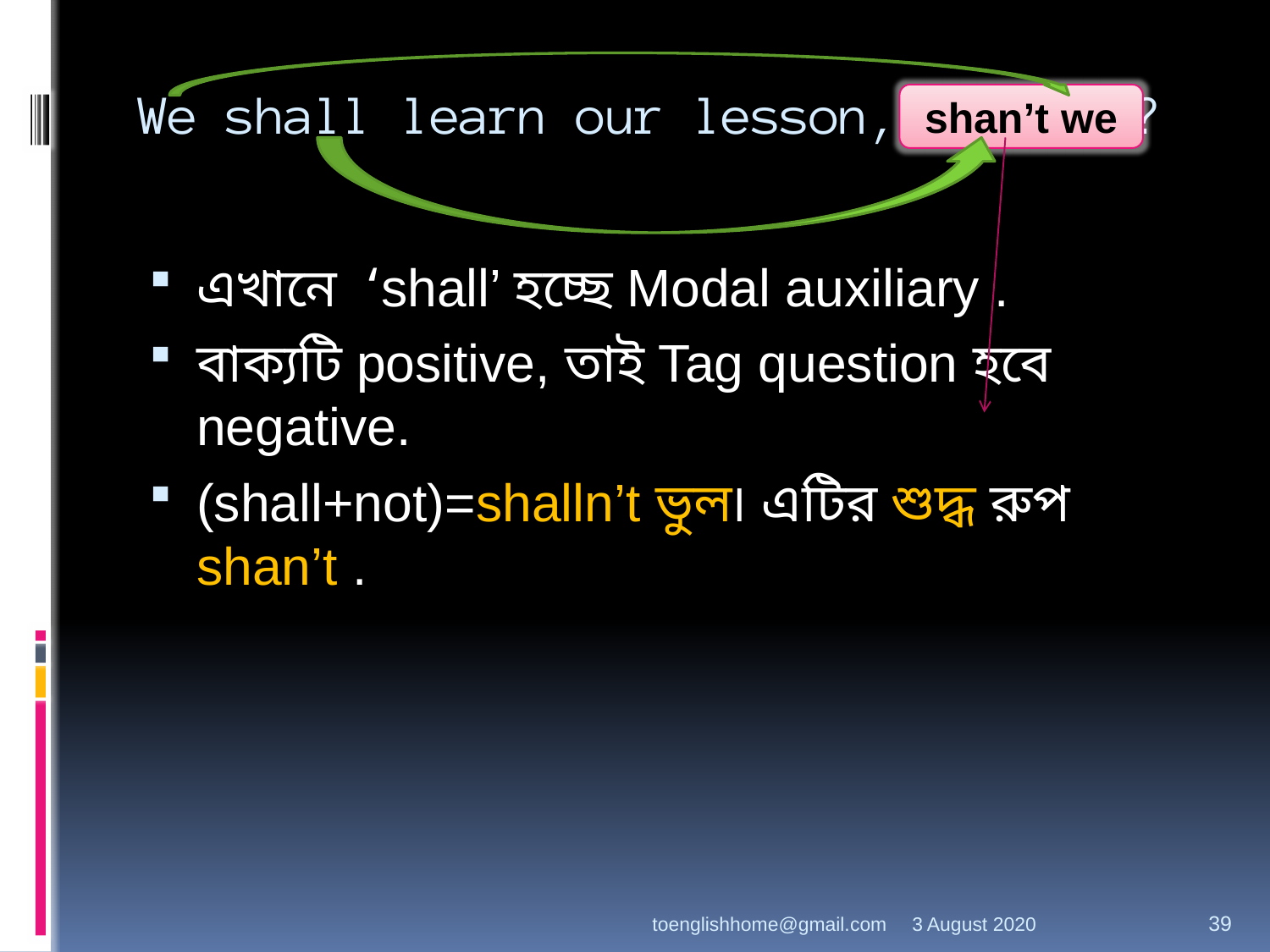

# We shall learn our lesson,        ?
shan’t we

এখানে  ‘shall’ হচ্ছে Modal auxiliary .
বাক্যটি positive, তাই Tag question হবে negative.
(shall+not)=shalln’t ভুল৷ এটির শুদ্ধ রুপ shan’t .
toenglishhome@gmail.com
3 August 2020
39